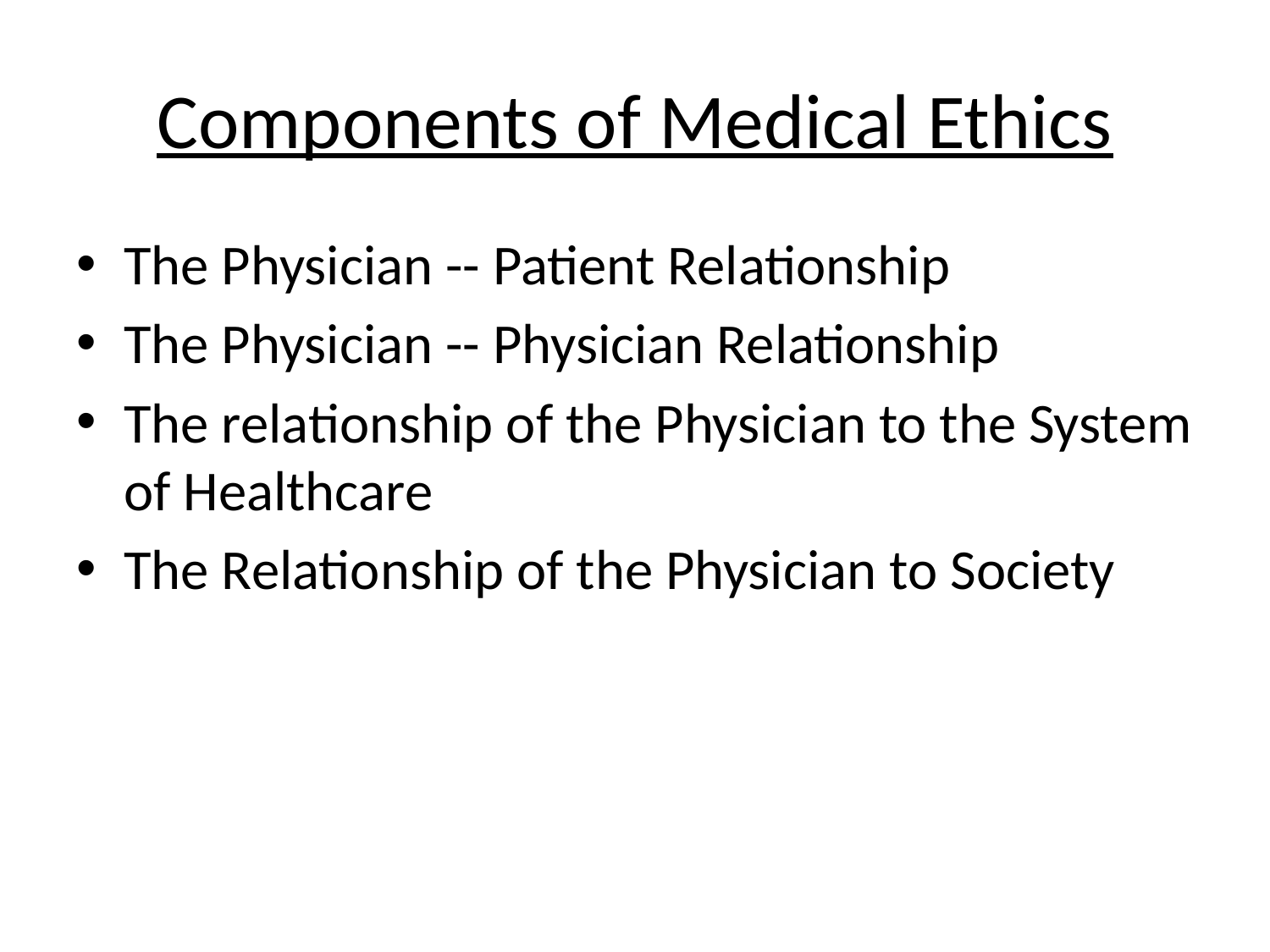

# Components of Medical Ethics
The Physician -- Patient Relationship
The Physician -- Physician Relationship
The relationship of the Physician to the System of Healthcare
The Relationship of the Physician to Society